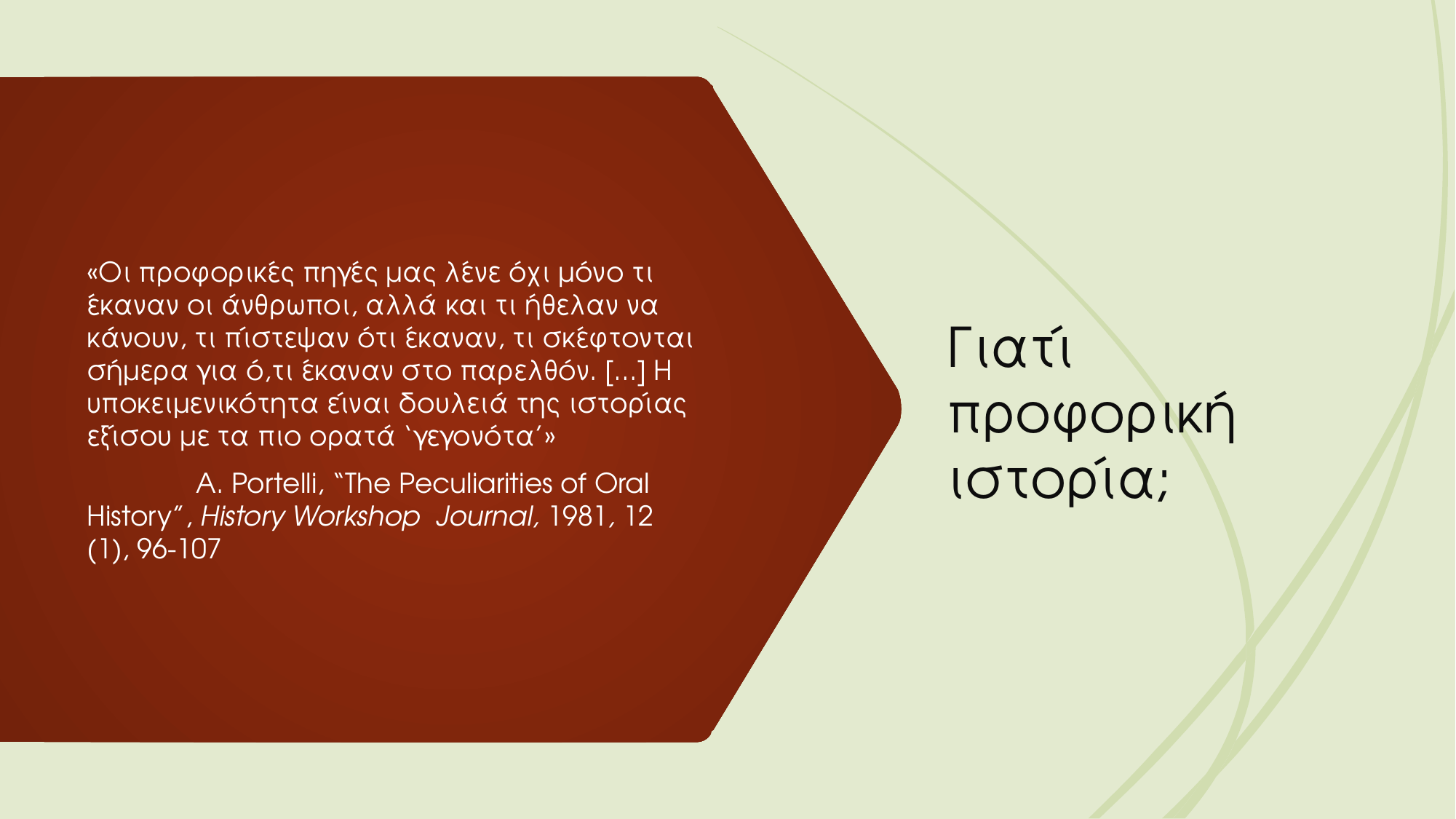

# Γιατί προφορική ιστορία;
«Οι προφορικές πηγές μας λένε όχι μόνο τι έκαναν οι άνθρωποι, αλλά και τι ήθελαν να κάνουν, τι πίστεψαν ότι έκαναν, τι σκέφτονται σήμερα για ό,τι έκαναν στο παρελθόν. […] Η υποκειμενικότητα είναι δουλειά της ιστορίας εξίσου με τα πιο ορατά ‘γεγονότα’»
	Α. Portelli, “The Peculiarities of Oral History”, History Workshop  Journal, 1981, 12 (1), 96-107